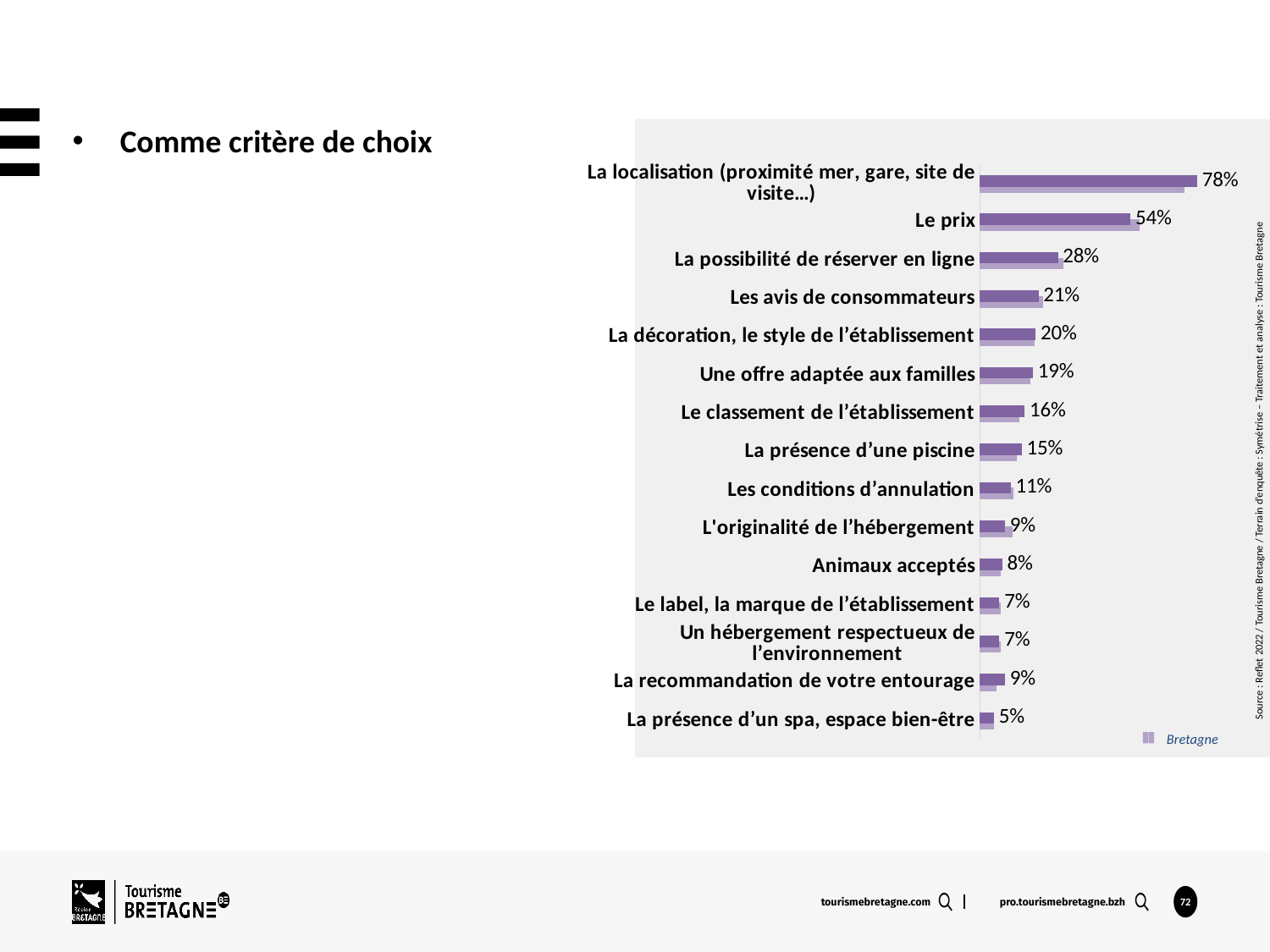

Comme critère de choix

### Chart

| Category | Bretagne | Territoire |
|---|---|---|
| La présence d’un spa, espace bien-être | 0.05 | 0.05 |
| La recommandation de votre entourage | 0.059 | 0.09 |
| Un hébergement respectueux de l’environnement | 0.074 | 0.07 |
| Le label, la marque de l’établissement | 0.076 | 0.07 |
| Animaux acceptés | 0.076 | 0.08 |
| L'originalité de l’hébergement | 0.116 | 0.09 |
| Les conditions d’annulation | 0.119 | 0.11 |
| La présence d’une piscine | 0.131 | 0.15 |
| Le classement de l’établissement | 0.143 | 0.16 |
| Une offre adaptée aux familles | 0.182 | 0.19 |
| La décoration, le style de l’établissement | 0.197 | 0.2 |
| Les avis de consommateurs | 0.227 | 0.21 |
| La possibilité de réserver en ligne | 0.301 | 0.28 |
| Le prix | 0.574 | 0.54 |
| La localisation (proximité mer, gare, site de visite…) | 0.735 | 0.78 |
Source : Reflet 2022 / Tourisme Bretagne / Terrain d’enquête : Symétrise – Traitement et analyse : Tourisme Bretagne
Bretagne